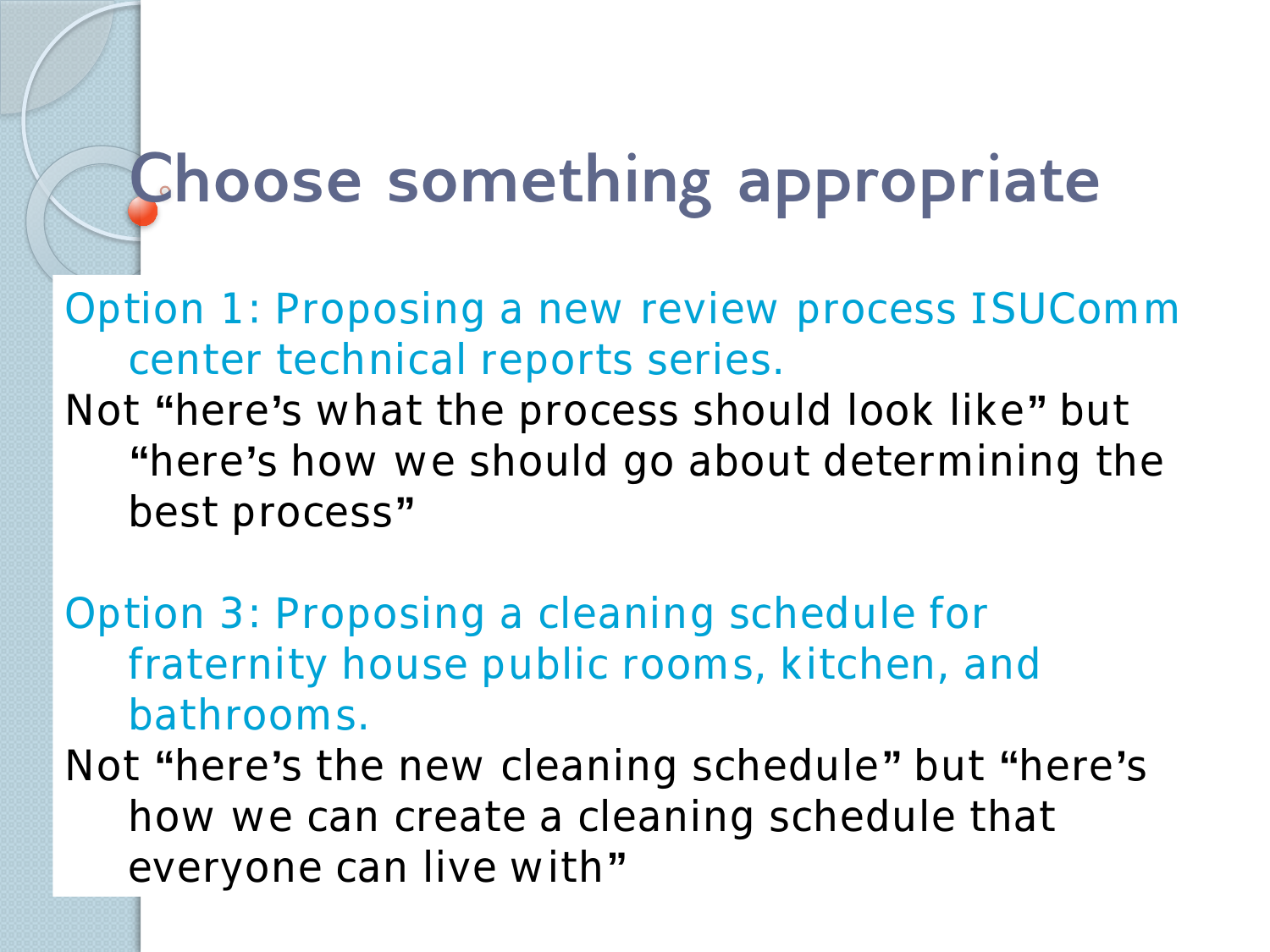

# Choose something appropriate
Option 1: Proposing a new review process ISUComm center technical reports series.
Not “here’s what the process should look like” but “here’s how we should go about determining the best process”

Option 3: Proposing a cleaning schedule for fraternity house public rooms, kitchen, and bathrooms.
Not “here’s the new cleaning schedule” but “here’s how we can create a cleaning schedule that everyone can live with”